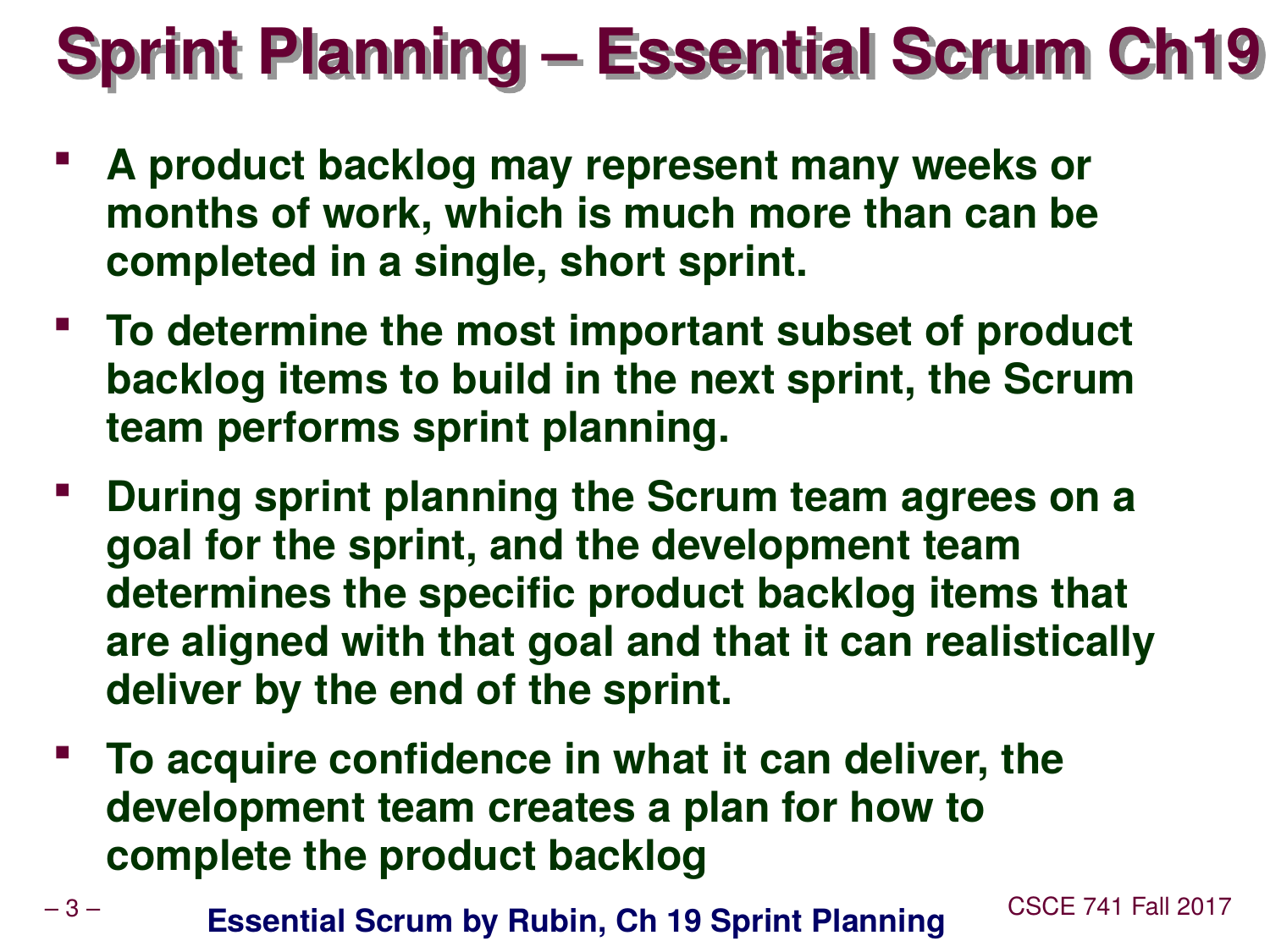

# Sprint Planning – Essential Scrum Ch19
A product backlog may represent many weeks or months of work, which is much more than can be completed in a single, short sprint.
To determine the most important subset of product backlog items to build in the next sprint, the Scrum team performs sprint planning.
During sprint planning the Scrum team agrees on a goal for the sprint, and the development team determines the specific product backlog items that are aligned with that goal and that it can realistically deliver by the end of the sprint.
To acquire confidence in what it can deliver, the development team creates a plan for how to complete the product backlog
Essential Scrum by Rubin, Ch 19 Sprint Planning